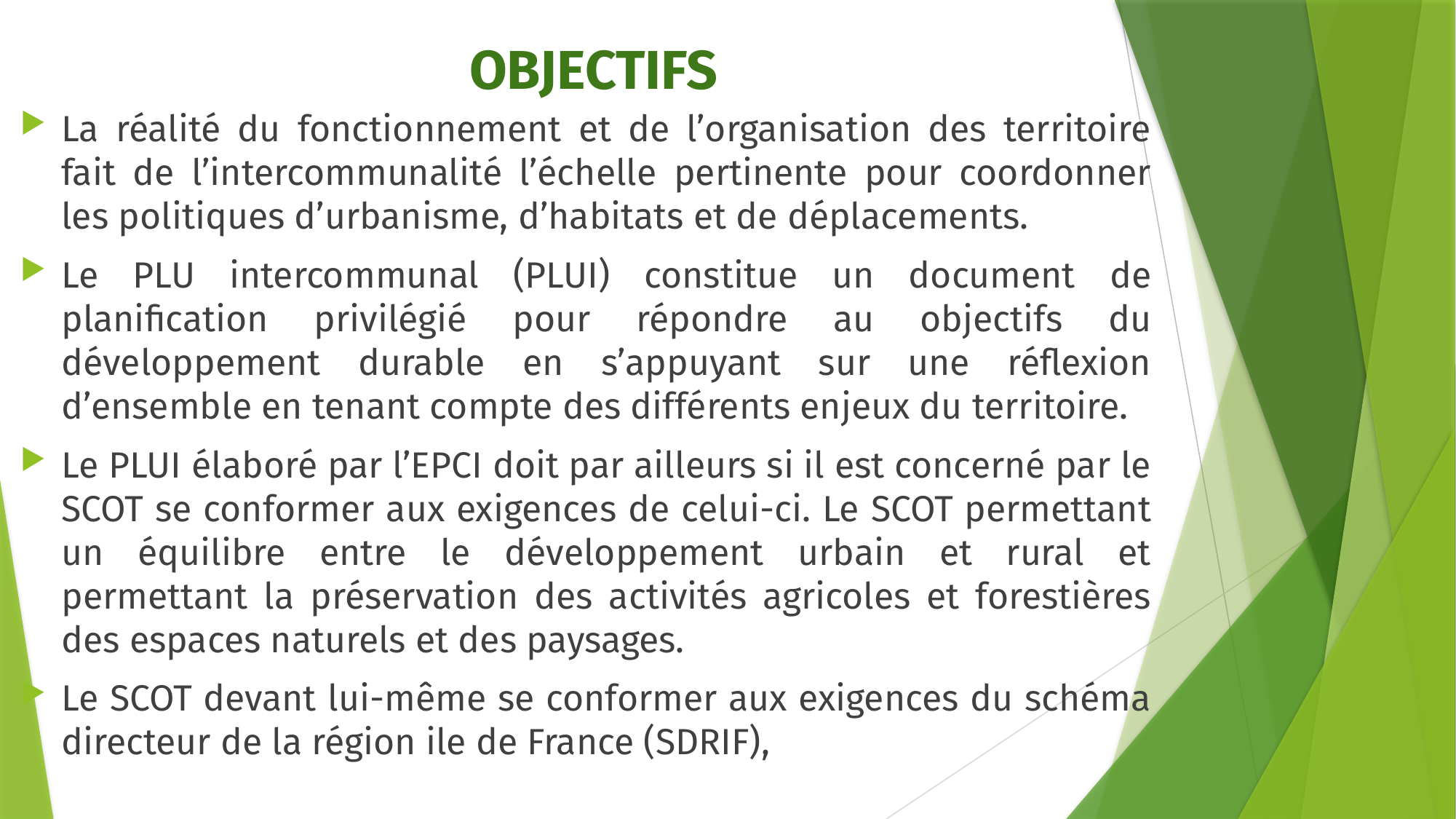

# OBJECTIFS
La réalité du fonctionnement et de l’organisation des territoire fait de l’intercommunalité l’échelle pertinente pour coordonner les politiques d’urbanisme, d’habitats et de déplacements.
Le PLU intercommunal (PLUI) constitue un document de planification privilégié pour répondre au objectifs du développement durable en s’appuyant sur une réflexion d’ensemble en tenant compte des différents enjeux du territoire.
Le PLUI élaboré par l’EPCI doit par ailleurs si il est concerné par le SCOT se conformer aux exigences de celui-ci. Le SCOT permettant un équilibre entre le développement urbain et rural et permettant la préservation des activités agricoles et forestières des espaces naturels et des paysages.
Le SCOT devant lui-même se conformer aux exigences du schéma directeur de la région ile de France (SDRIF),